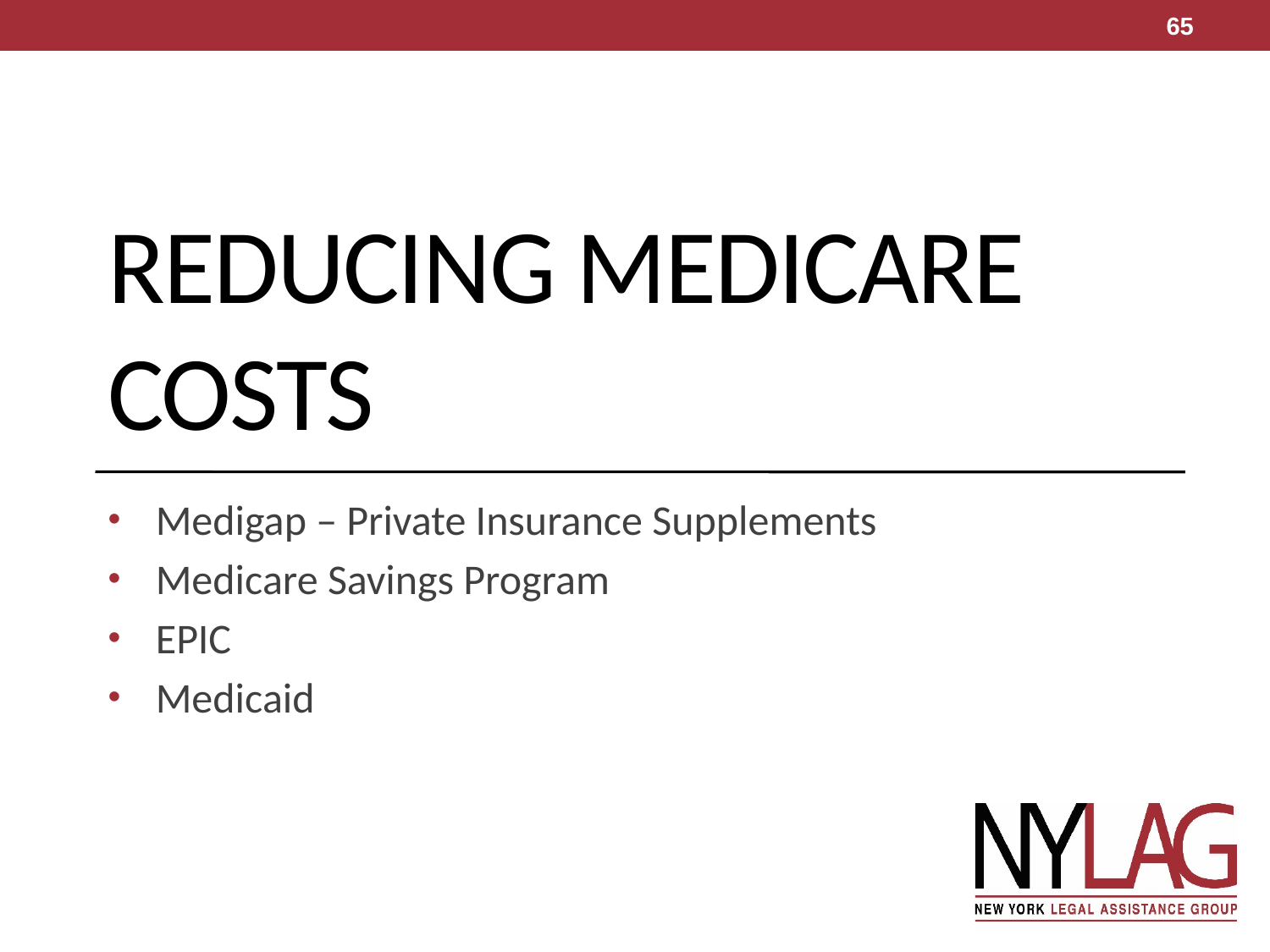

65
# Reducing Medicare Costs
Medigap – Private Insurance Supplements
Medicare Savings Program
EPIC
Medicaid